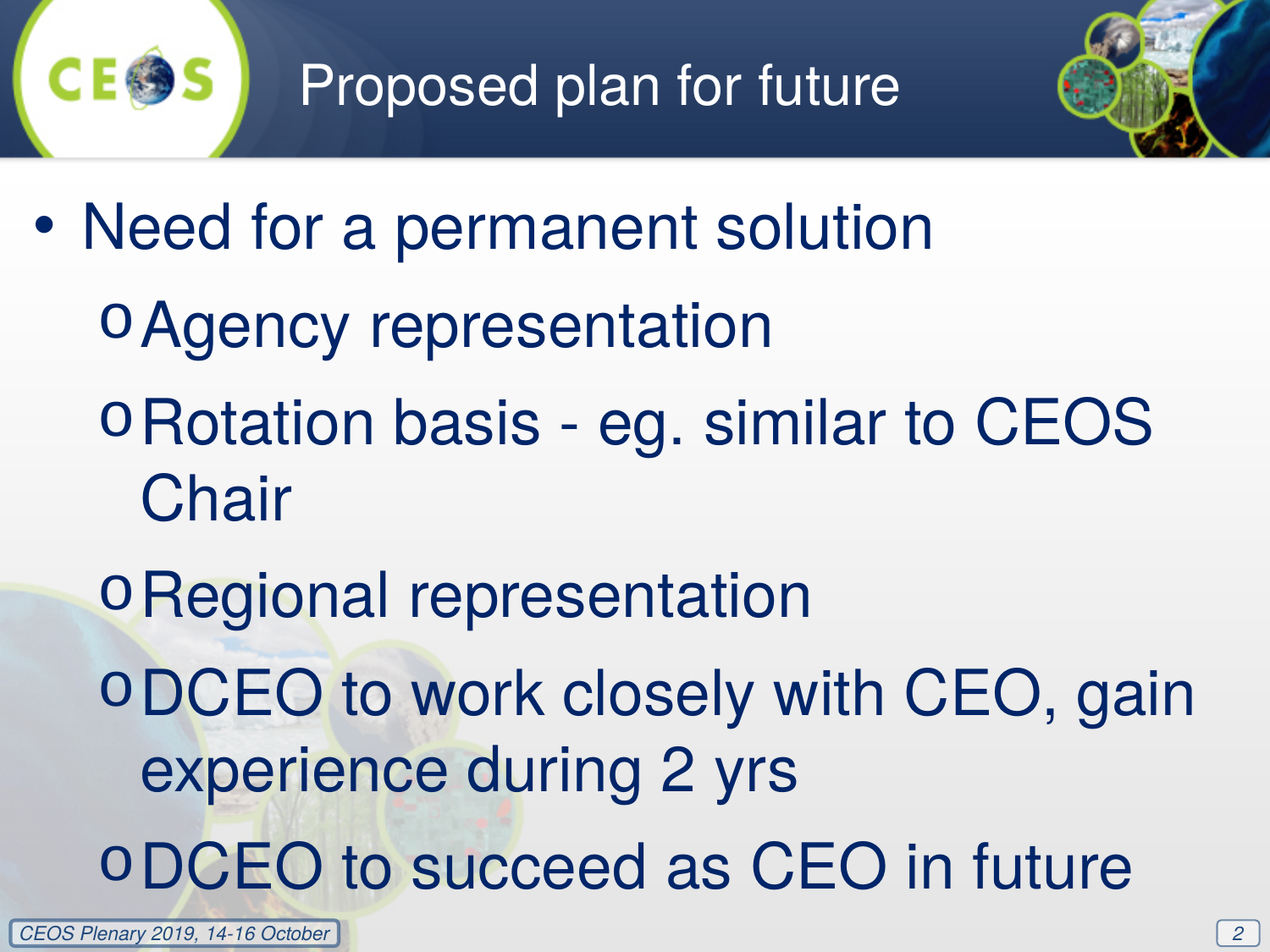

Proposed plan for future
Need for a permanent solution
Agency representation
Rotation basis - eg. similar to CEOS Chair
Regional representation
DCEO to work closely with CEO, gain experience during 2 yrs
DCEO to succeed as CEO in future

2